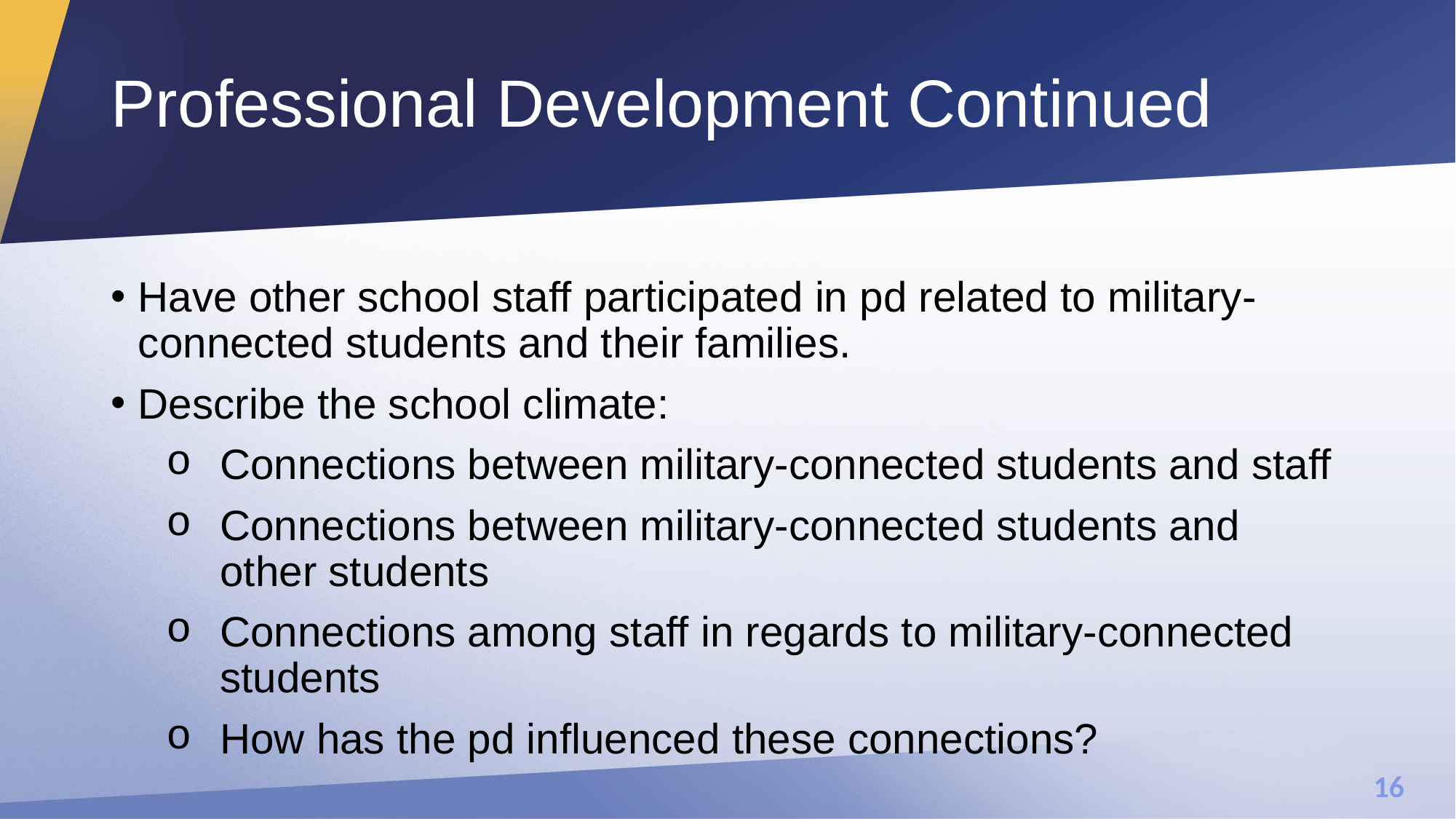

# Professional Development Continued
Have other school staff participated in pd related to military-connected students and their families.
Describe the school climate:
Connections between military-connected students and staff
Connections between military-connected students and other students
Connections among staff in regards to military-connected students
How has the pd influenced these connections?